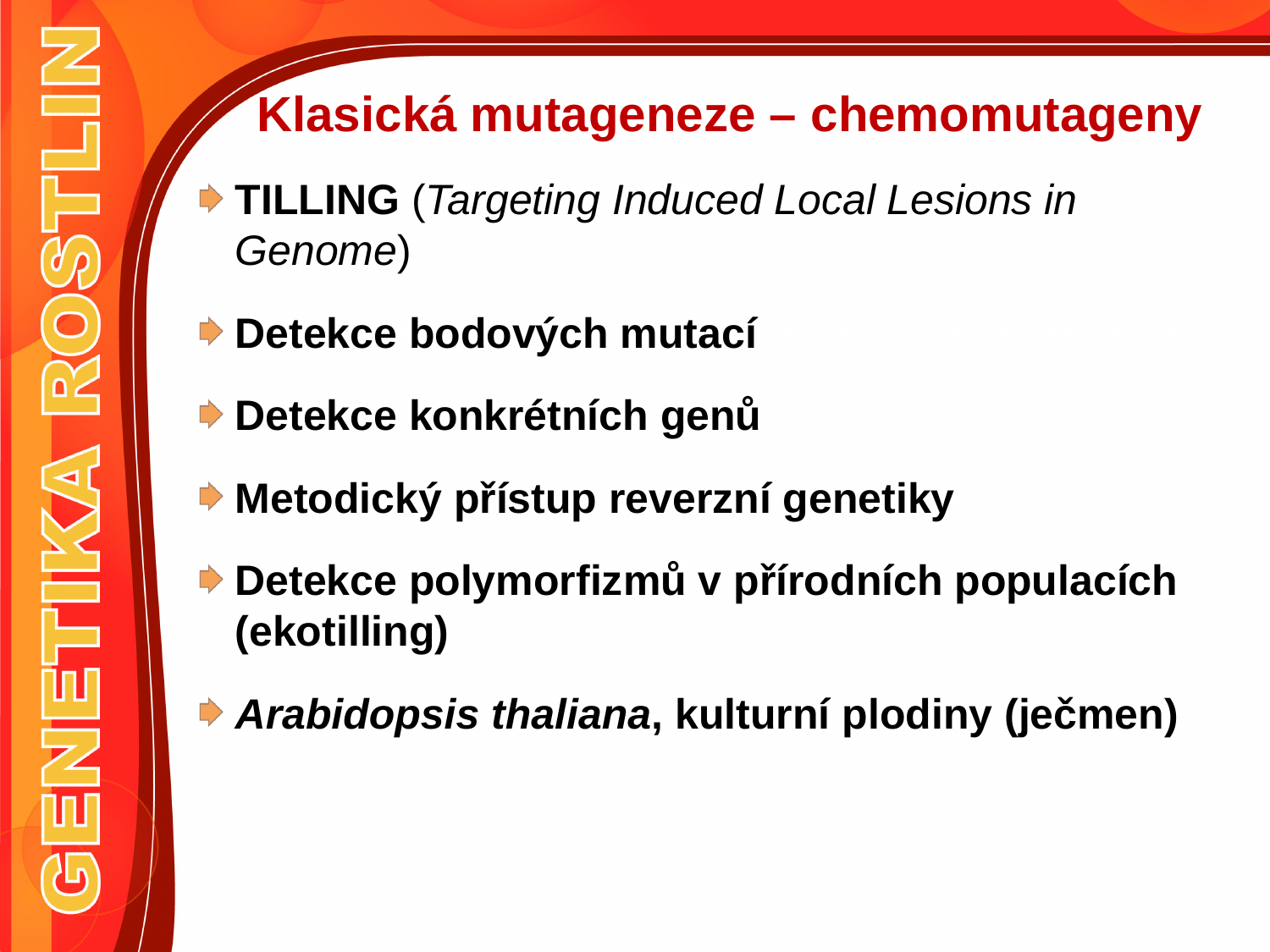

# Klasická mutageneze – chemomutageny
TILLING (Targeting Induced Local Lesions in Genome)
Detekce bodových mutací
Detekce konkrétních genů
Metodický přístup reverzní genetiky
Detekce polymorfizmů v přírodních populacích (ekotilling)
Arabidopsis thaliana, kulturní plodiny (ječmen)